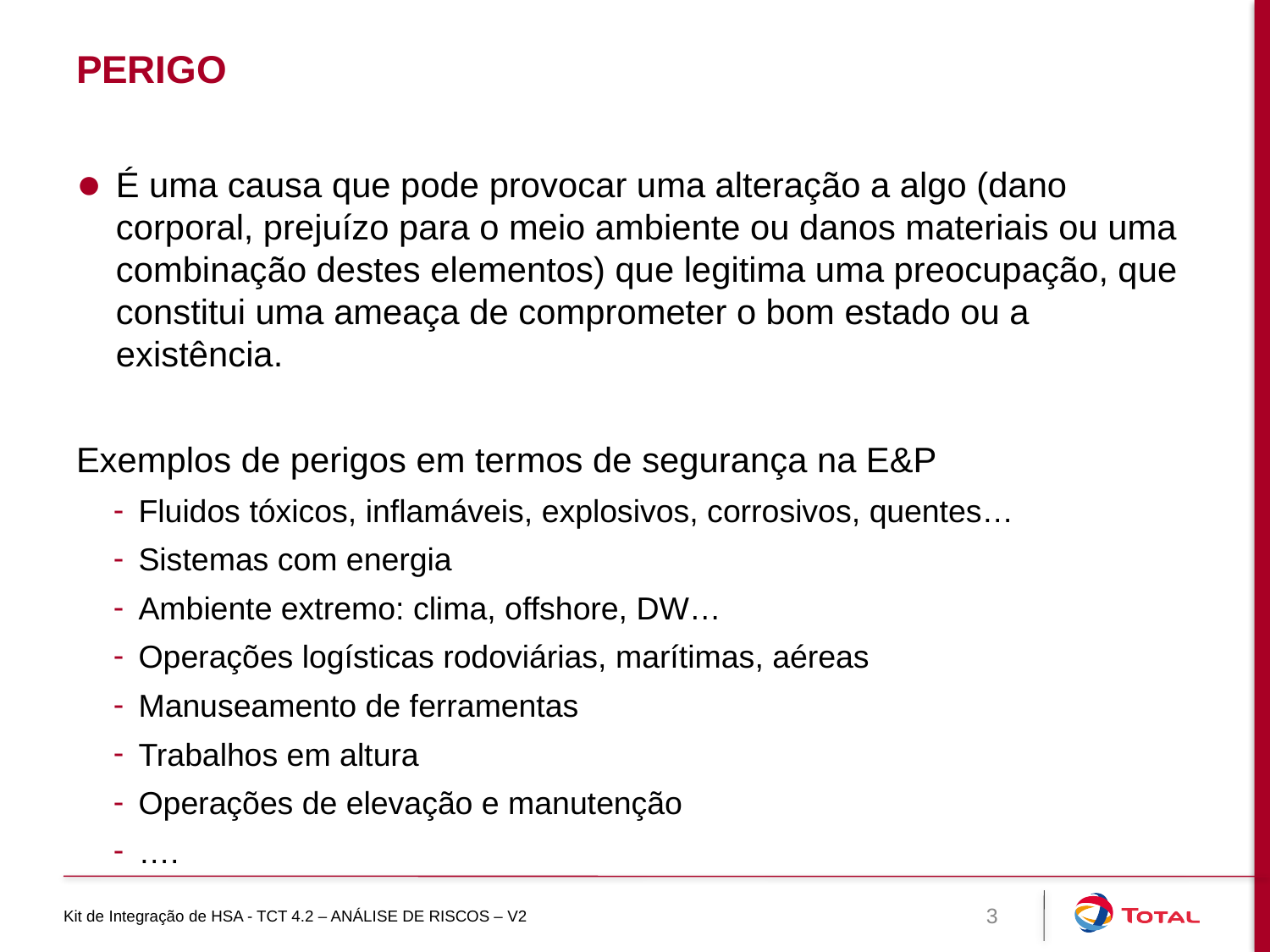

# PERIGO
É uma causa que pode provocar uma alteração a algo (dano corporal, prejuízo para o meio ambiente ou danos materiais ou uma combinação destes elementos) que legitima uma preocupação, que constitui uma ameaça de comprometer o bom estado ou a existência.

Exemplos de perigos em termos de segurança na E&P
Fluidos tóxicos, inflamáveis, explosivos, corrosivos, quentes…
Sistemas com energia
Ambiente extremo: clima, offshore, DW…
Operações logísticas rodoviárias, marítimas, aéreas
Manuseamento de ferramentas
Trabalhos em altura
Operações de elevação e manutenção
….

Kit de Integração de HSA - TCT 4.2 – ANÁLISE DE RISCOS – V2
3